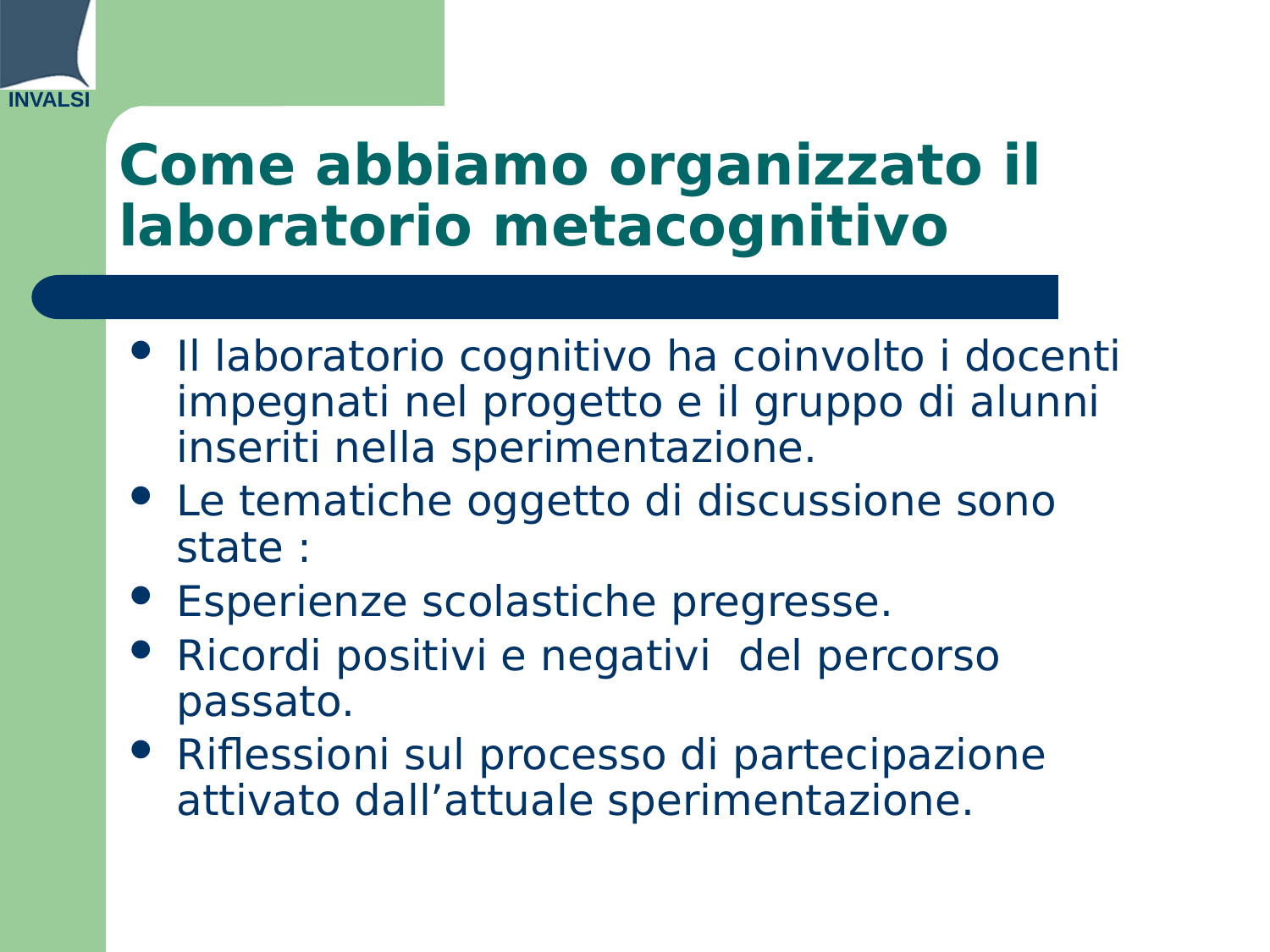

# Come abbiamo organizzato il laboratorio metacognitivo
Il laboratorio cognitivo ha coinvolto i docenti impegnati nel progetto e il gruppo di alunni inseriti nella sperimentazione.
Le tematiche oggetto di discussione sono state :
Esperienze scolastiche pregresse.
Ricordi positivi e negativi  del percorso passato.
Riflessioni sul processo di partecipazione attivato dall’attuale sperimentazione.